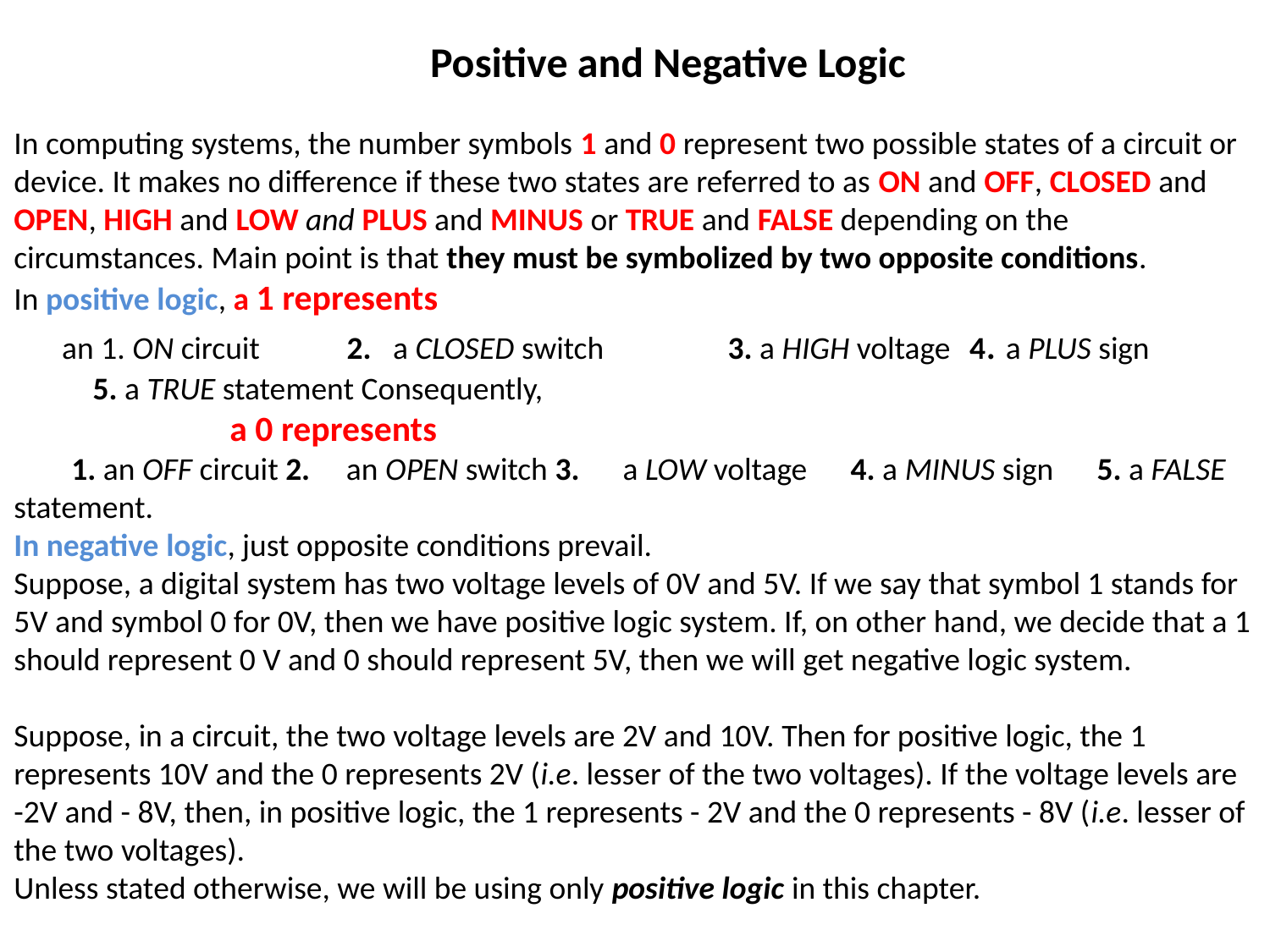

Positive and Negative Logic
In computing systems, the number symbols 1 and 0 represent two possible states of a circuit or device. It makes no difference if these two states are referred to as ON and OFF, CLOSED and OPEN, HIGH and LOW and PLUS and MINUS or TRUE and FALSE depending on the circumstances. Main point is that they must be symbolized by two opposite conditions.
In positive logic, a 1 represents
an 1. ON circuit	2.   a CLOSED switch	3. a HIGH voltage  4. a PLUS sign	5. a TRUE statement Consequently,
                              a 0 represents
        1. an OFF circuit 2.     an OPEN switch 3.      a LOW voltage      4. a MINUS sign      5. a FALSE statement.
In negative logic, just opposite conditions prevail.
Suppose, a digital system has two voltage levels of 0V and 5V. If we say that symbol 1 stands for 5V and symbol 0 for 0V, then we have positive logic system. If, on other hand, we decide that a 1 should represent 0 V and 0 should represent 5V, then we will get negative logic system.

Suppose, in a circuit, the two voltage levels are 2V and 10V. Then for positive logic, the 1 represents 10V and the 0 represents 2V (i.e. lesser of the two voltages). If the voltage levels are  -2V and - 8V, then, in positive logic, the 1 represents - 2V and the 0 represents - 8V (i.e. lesser of the two voltages).
Unless stated otherwise, we will be using only positive logic in this chapter.